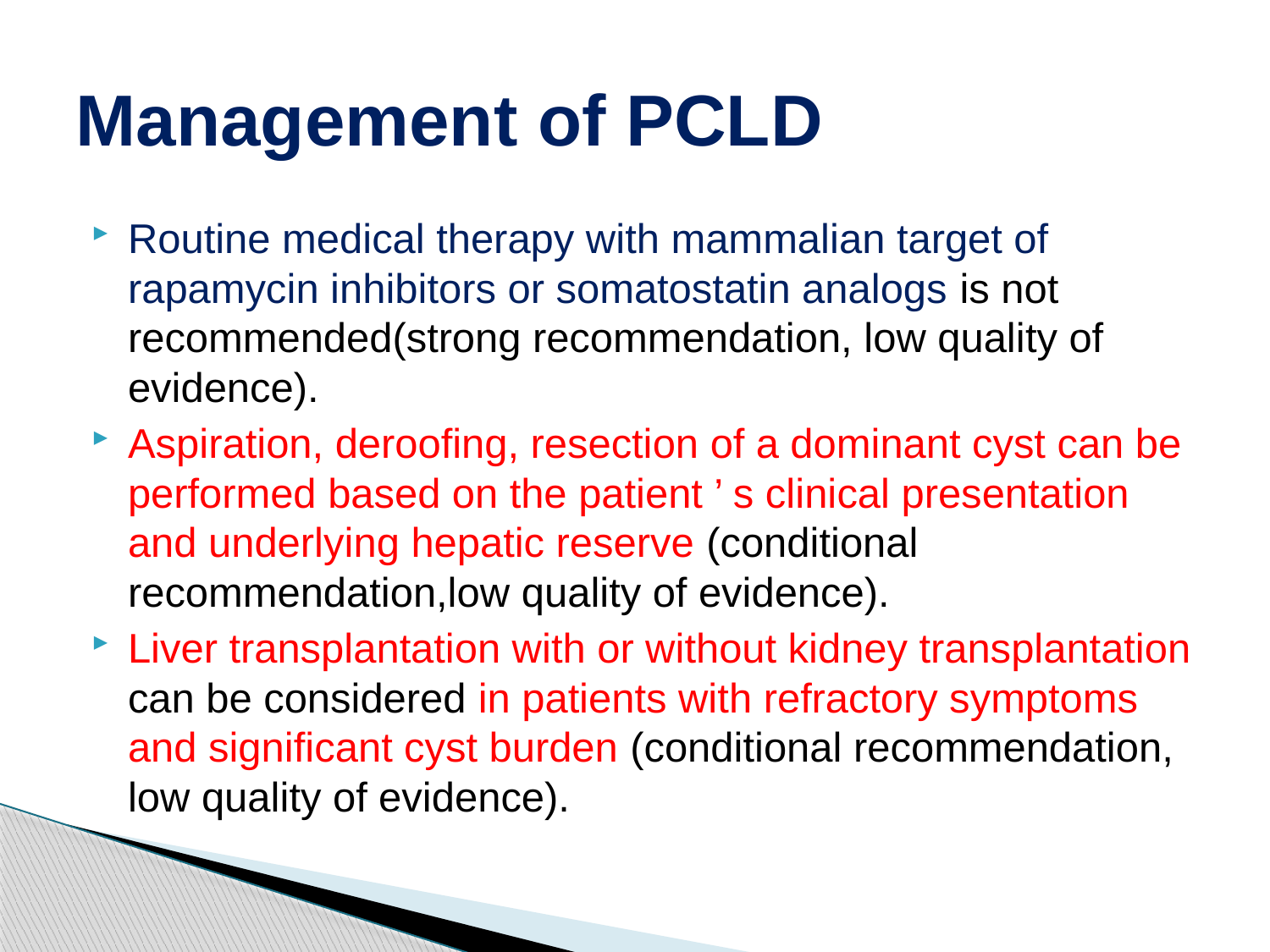

# Management of PCLD
Routine medical therapy with mammalian target of rapamycin inhibitors or somatostatin analogs is not recommended(strong recommendation, low quality of evidence).
Aspiration, deroofing, resection of a dominant cyst can be performed based on the patient ’ s clinical presentation and underlying hepatic reserve (conditional recommendation,low quality of evidence).
Liver transplantation with or without kidney transplantation can be considered in patients with refractory symptoms and significant cyst burden (conditional recommendation, low quality of evidence).